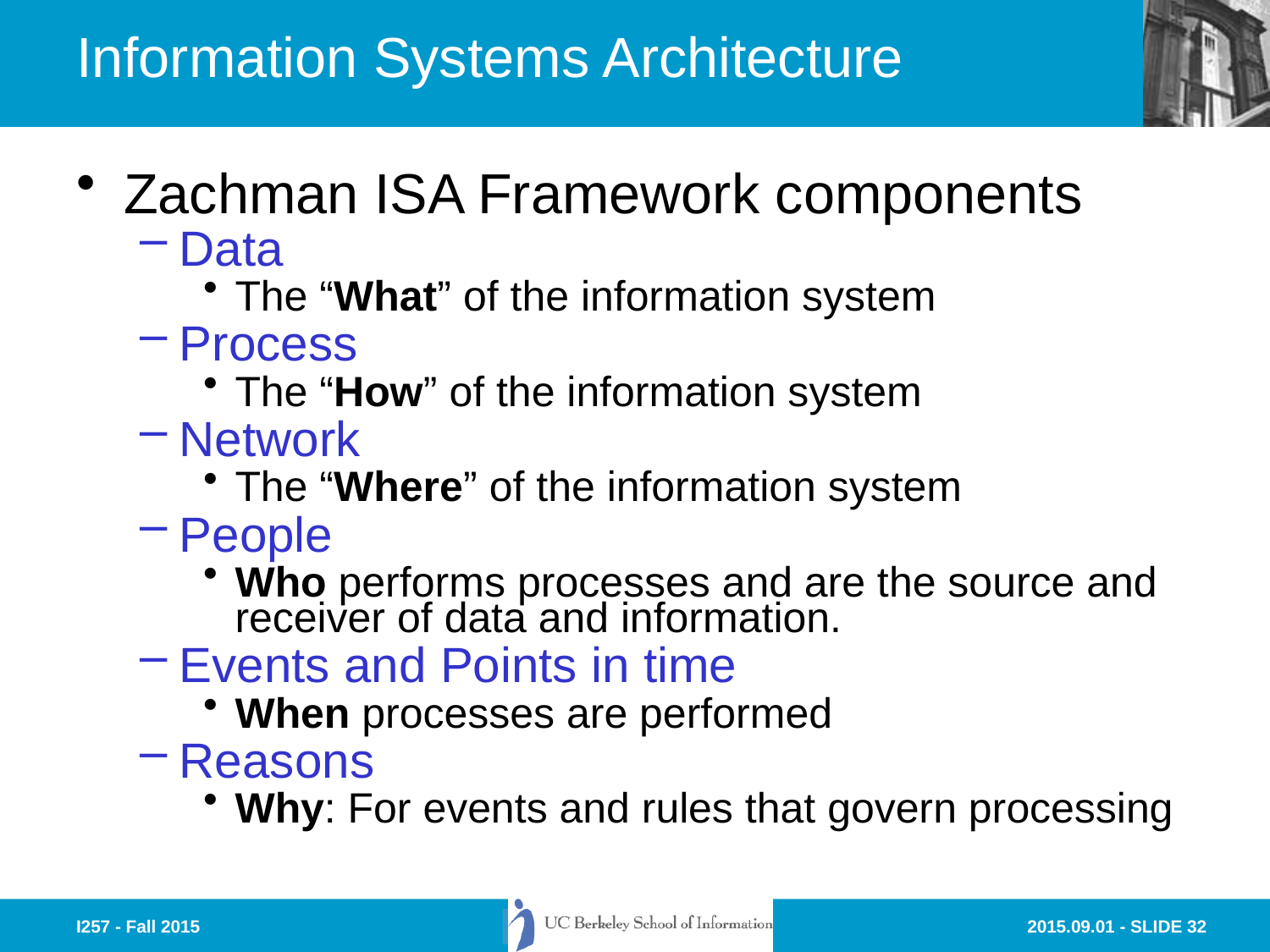

# Information Systems Architecture
Zachman ISA Framework components
Data
The “What” of the information system
Process
The “How” of the information system
Network
The “Where” of the information system
People
Who performs processes and are the source and receiver of data and information.
Events and Points in time
When processes are performed
Reasons
Why: For events and rules that govern processing
I257 - Fall 2015